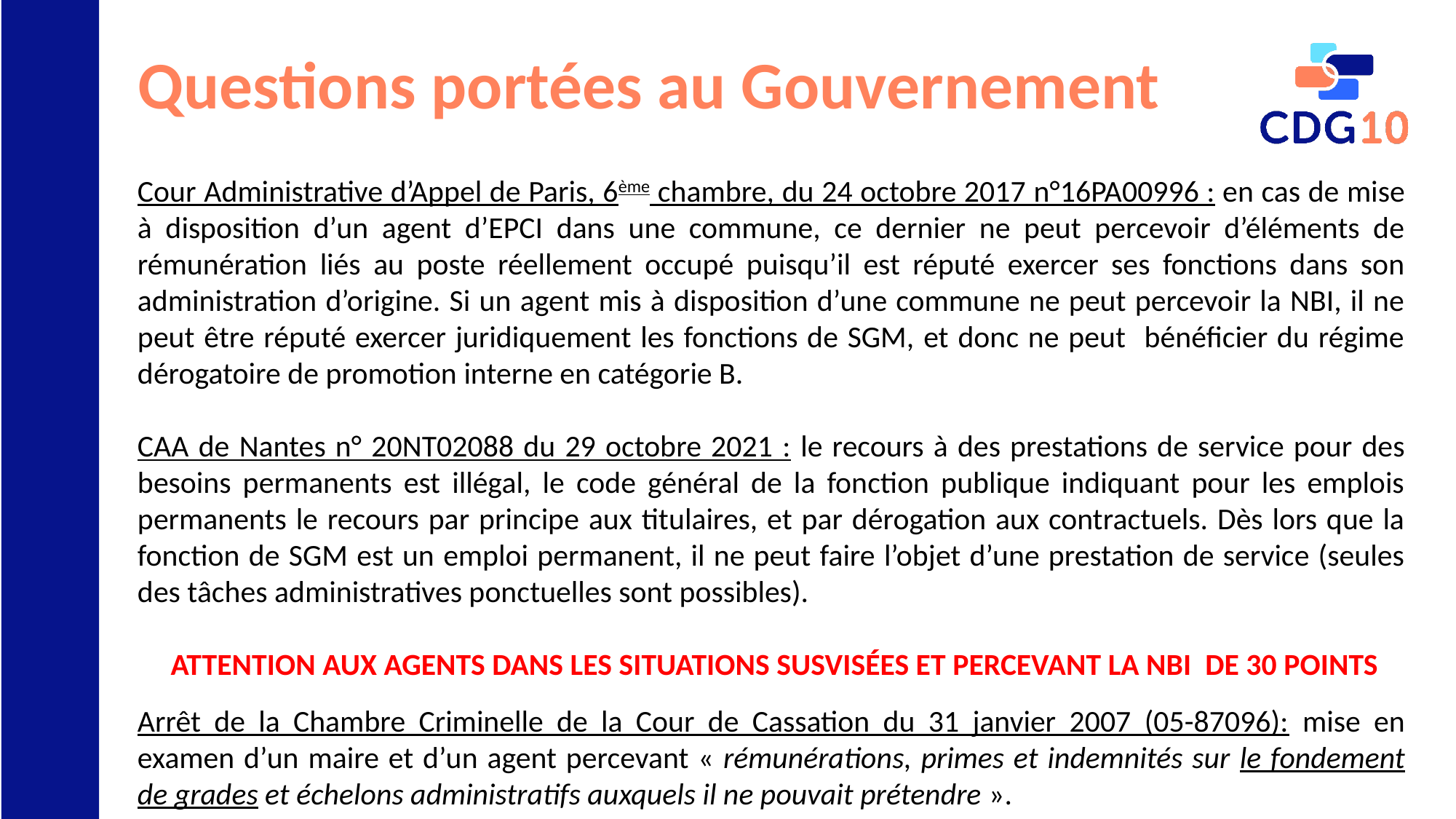

# Questions portées au Gouvernement
Cour Administrative d’Appel de Paris, 6ème chambre, du 24 octobre 2017 n°16PA00996 : en cas de mise à disposition d’un agent d’EPCI dans une commune, ce dernier ne peut percevoir d’éléments de rémunération liés au poste réellement occupé puisqu’il est réputé exercer ses fonctions dans son administration d’origine. Si un agent mis à disposition d’une commune ne peut percevoir la NBI, il ne peut être réputé exercer juridiquement les fonctions de SGM, et donc ne peut  bénéficier du régime dérogatoire de promotion interne en catégorie B.

CAA de Nantes n° 20NT02088 du 29 octobre 2021 : le recours à des prestations de service pour des besoins permanents est illégal, le code général de la fonction publique indiquant pour les emplois permanents le recours par principe aux titulaires, et par dérogation aux contractuels. Dès lors que la fonction de SGM est un emploi permanent, il ne peut faire l’objet d’une prestation de service (seules des tâches administratives ponctuelles sont possibles).

 ATTENTION aux agents dans les situations susvisées et percevant la NBI  de 30 points

Arrêt de la Chambre Criminelle de la Cour de Cassation du 31 janvier 2007 (05-87096): mise en examen d’un maire et d’un agent percevant « rémunérations, primes et indemnités sur le fondement de grades et échelons administratifs auxquels il ne pouvait prétendre ».